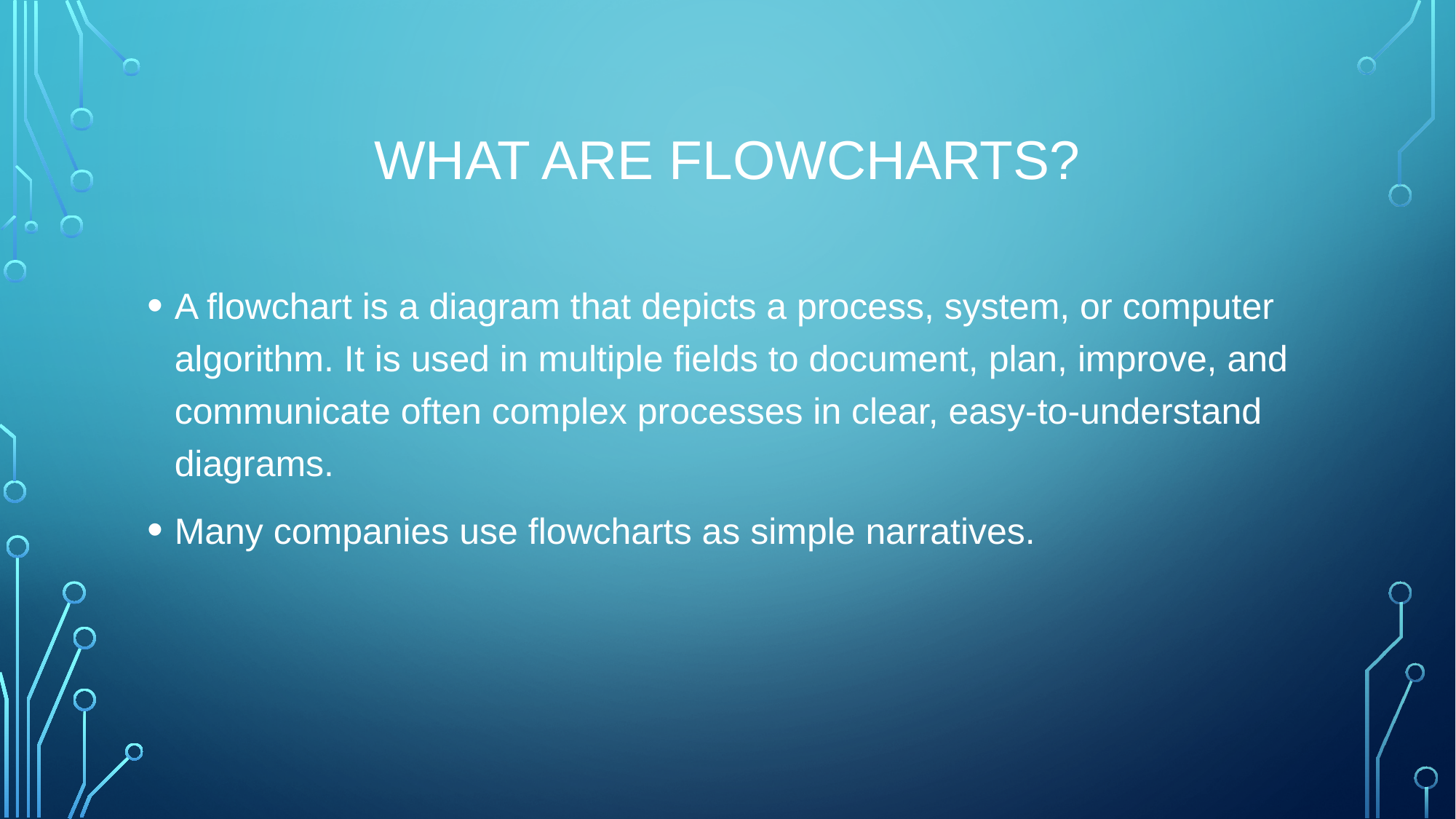

# What are flowcharts?
A flowchart is a diagram that depicts a process, system, or computer algorithm. It is used in multiple fields to document, plan, improve, and communicate often complex processes in clear, easy-to-understand diagrams.
Many companies use flowcharts as simple narratives.